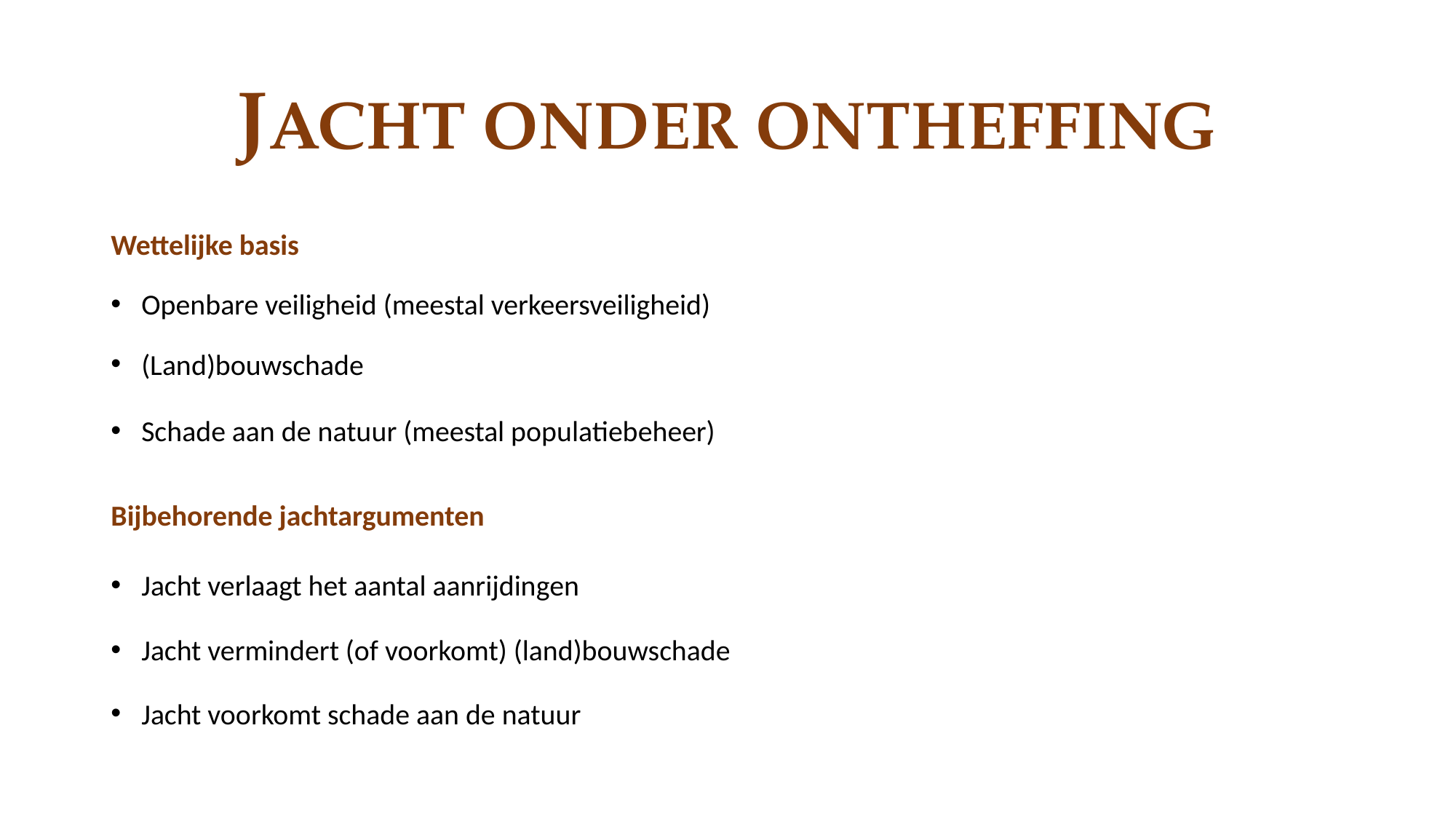

# JACHT ONDER ONTHEFFING
Wettelijke basis
Openbare veiligheid (meestal verkeersveiligheid)
(Land)bouwschade
Schade aan de natuur (meestal populatiebeheer)

Bijbehorende jachtargumenten
Jacht verlaagt het aantal aanrijdingen
Jacht vermindert (of voorkomt) (land)bouwschade
Jacht voorkomt schade aan de natuur